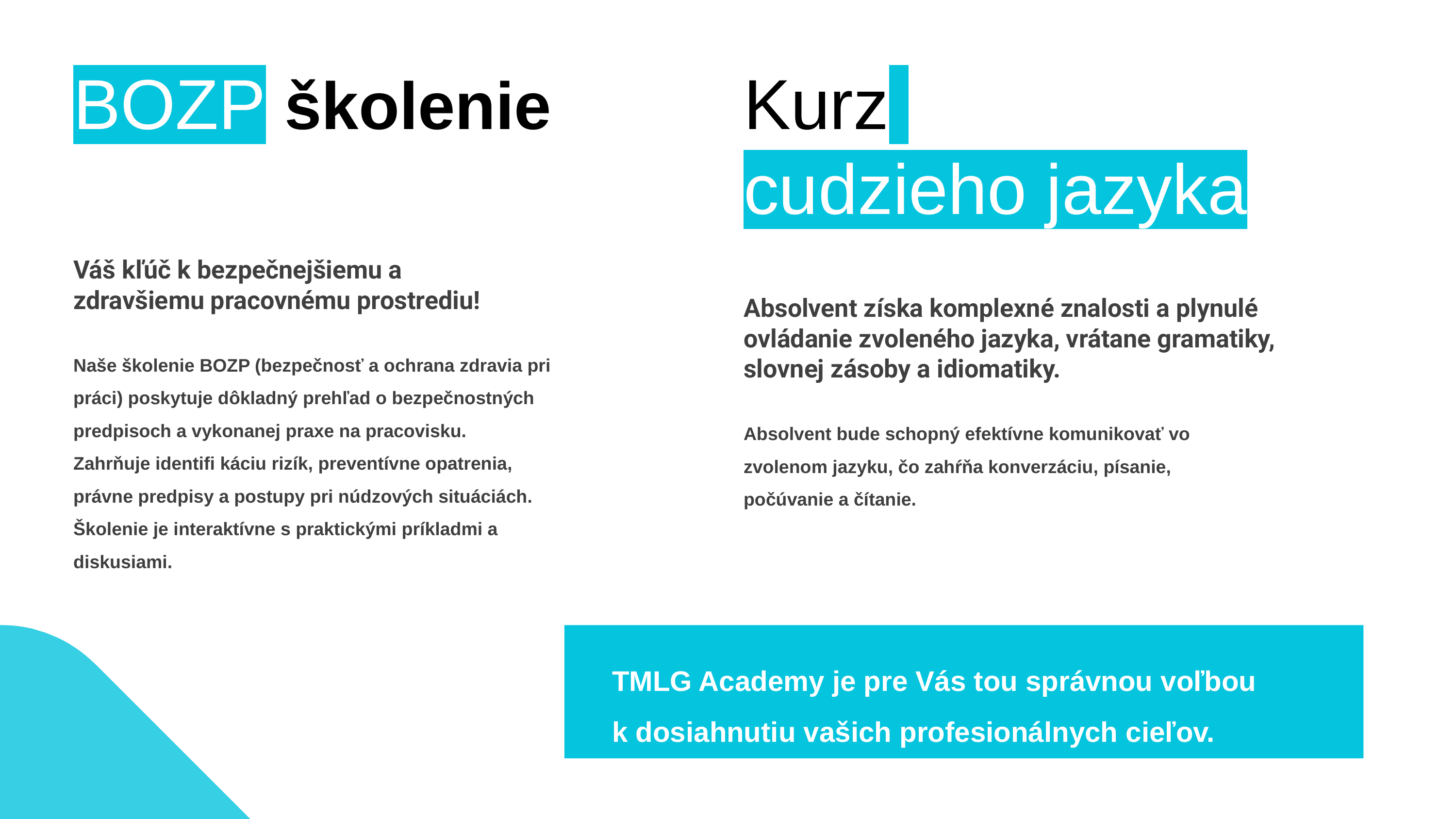

BOZP školenie
Kurz
cudzieho jazyka
Váš kľúč k bezpečnejšiemu a zdravšiemu pracovnému prostrediu!
Naše školenie BOZP (bezpečnosť a ochrana zdravia pri práci) poskytuje dôkladný prehľad o bezpečnostných predpisoch a vykonanej praxe na pracovisku.
Zahrňuje identifi káciu rizík, preventívne opatrenia, právne predpisy a postupy pri núdzových situáciách. Školenie je interaktívne s praktickými príkladmi a diskusiami.
Absolvent získa komplexné znalosti a plynulé ovládanie zvoleného jazyka, vrátane gramatiky, slovnej zásoby a idiomatiky.
Absolvent bude schopný efektívne komunikovať vo zvolenom jazyku, čo zahŕňa konverzáciu, písanie, počúvanie a čítanie.

TMLG Academy je pre Vás tou správnou voľbou
k dosiahnutiu vašich profesionálnych cieľov.